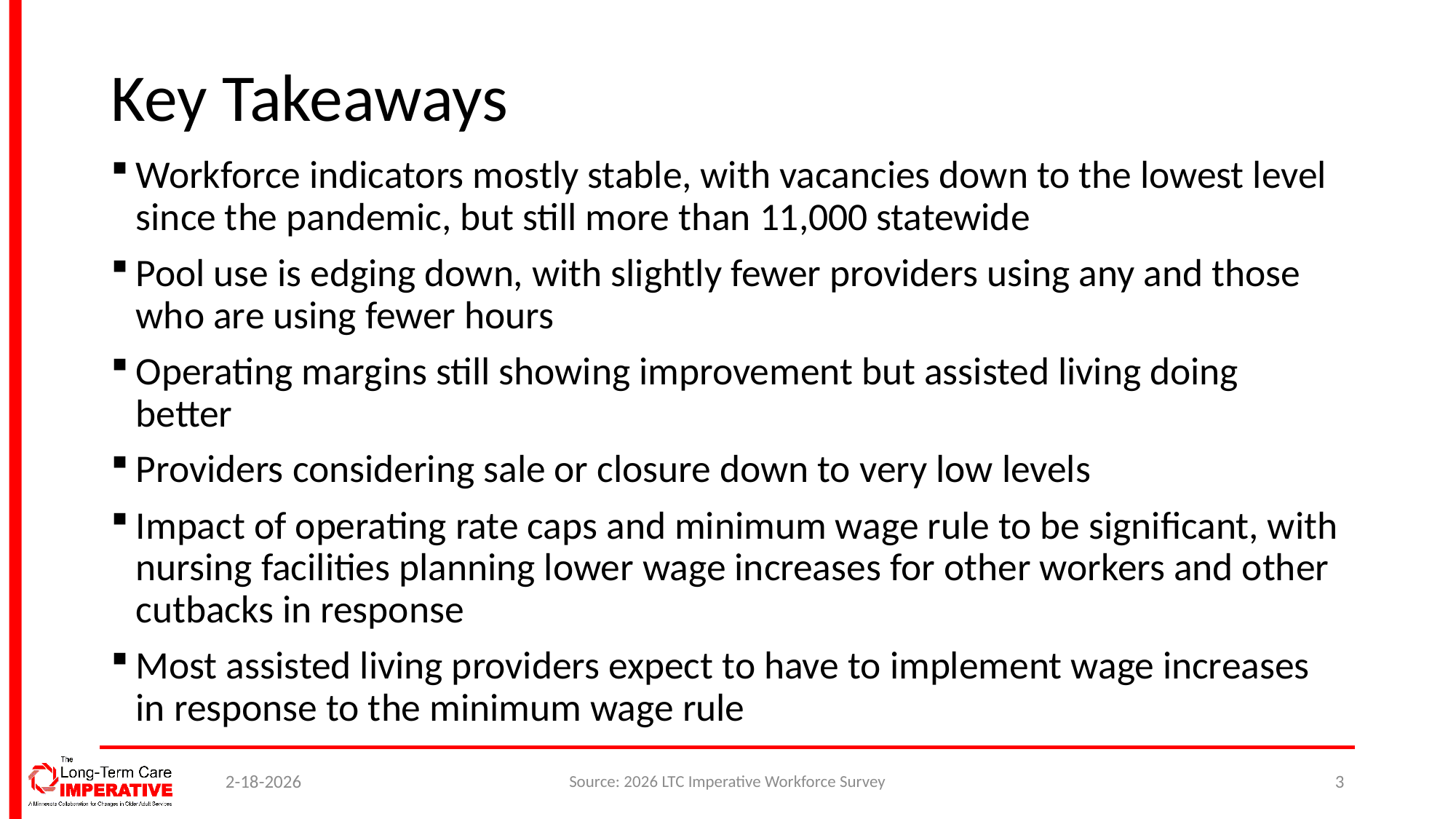

# Key Takeaways
Workforce indicators mostly stable, with vacancies down to the lowest level since the pandemic, but still more than 11,000 statewide
Pool use is edging down, with slightly fewer providers using any and those who are using fewer hours
Operating margins still showing improvement but assisted living doing better
Providers considering sale or closure down to very low levels
Impact of operating rate caps and minimum wage rule to be significant, with nursing facilities planning lower wage increases for other workers and other cutbacks in response
Most assisted living providers expect to have to implement wage increases in response to the minimum wage rule

2-18-2026
Source: 2026 LTC Imperative Workforce Survey
3